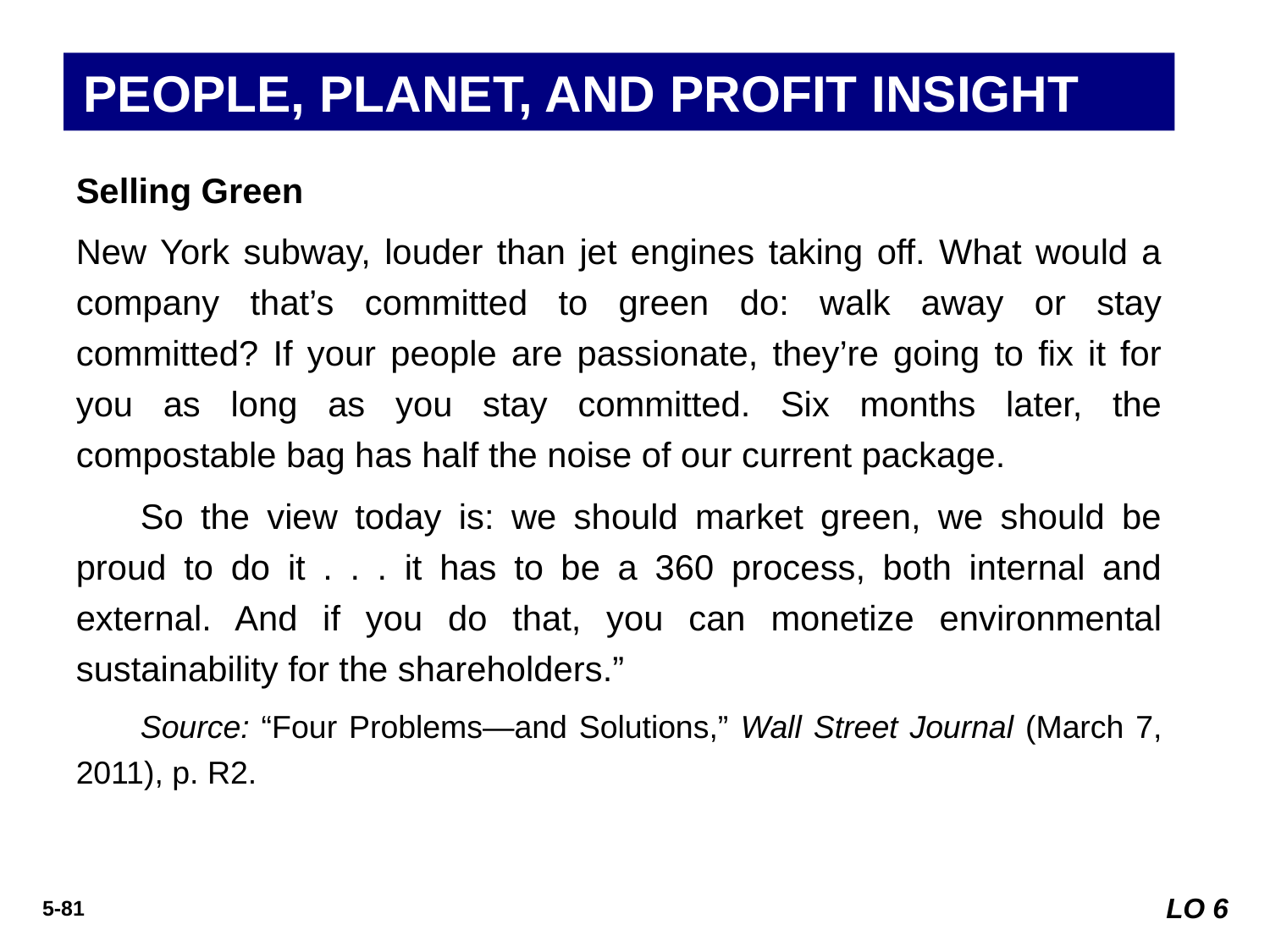

PEOPLE, PLANET, AND PROFIT INSIGHT
Selling Green
New York subway, louder than jet engines taking off. What would a company that’s committed to green do: walk away or stay committed? If your people are passionate, they’re going to fix it for you as long as you stay committed. Six months later, the compostable bag has half the noise of our current package.
So the view today is: we should market green, we should be proud to do it . . . it has to be a 360 process, both internal and external. And if you do that, you can monetize environmental sustainability for the shareholders.”
Source: “Four Problems—and Solutions,” Wall Street Journal (March 7, 2011), p. R2.
LO 6